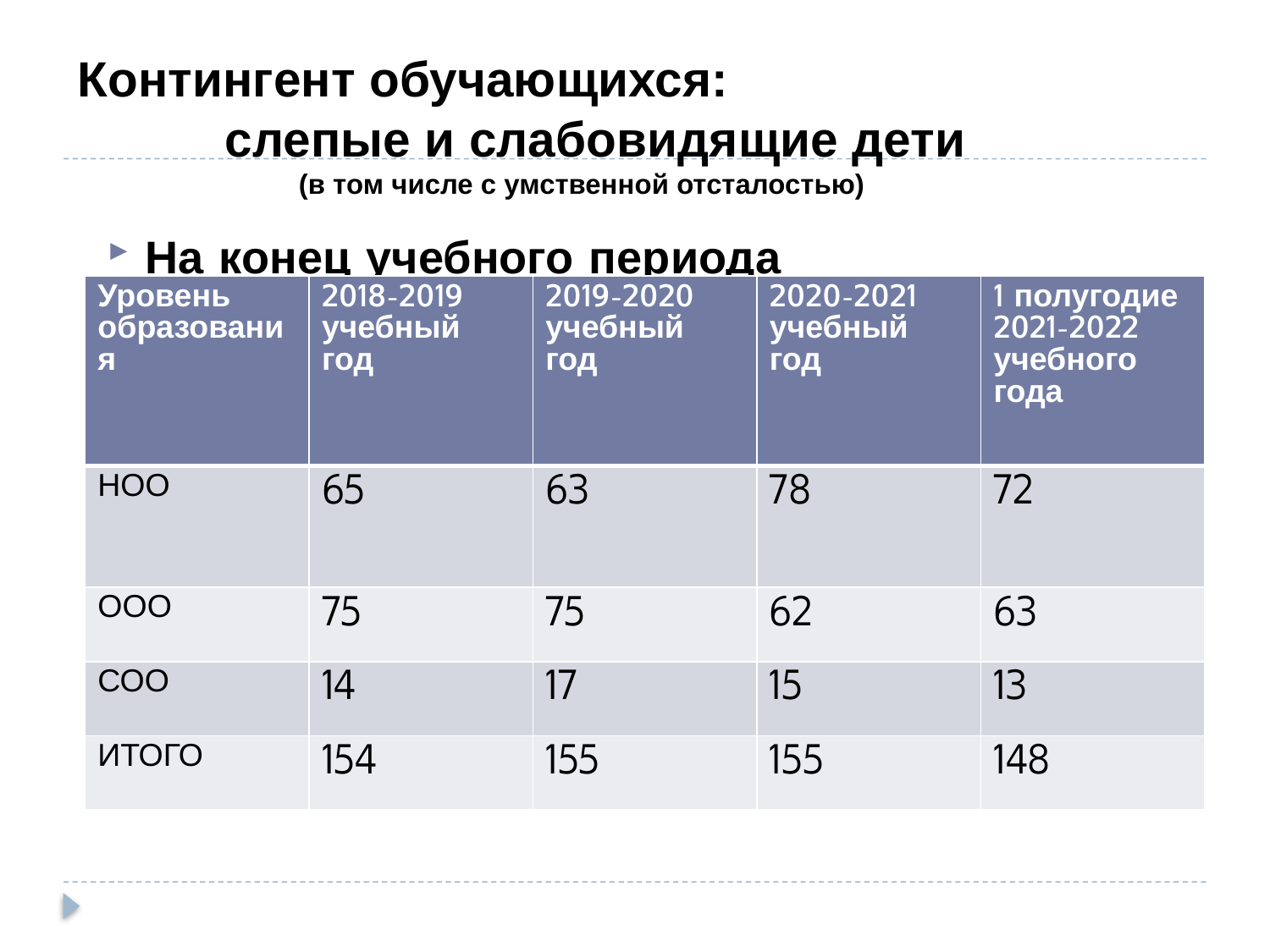

### Chart

| Category |
|---|
# Контингент обучающихся:                              слепые и слабовидящие дети
(в том числе с умственной отсталостью)

На конец учебного периода

Статус семей

| Уровень образования | 2018-2019 учебный год | 2019-2020 учебный год | 2020-2021 учебный год | 1 полугодие 2021-2022 учебного года |
| --- | --- | --- | --- | --- |
| НОО | 65 | 63 | 78 | 72 |
| ООО | 75 | 75 | 62 | 63 |
| СОО | 14 | 17 | 15 | 13 |
| ИТОГО | 154 | 155 | 155 | 148 |